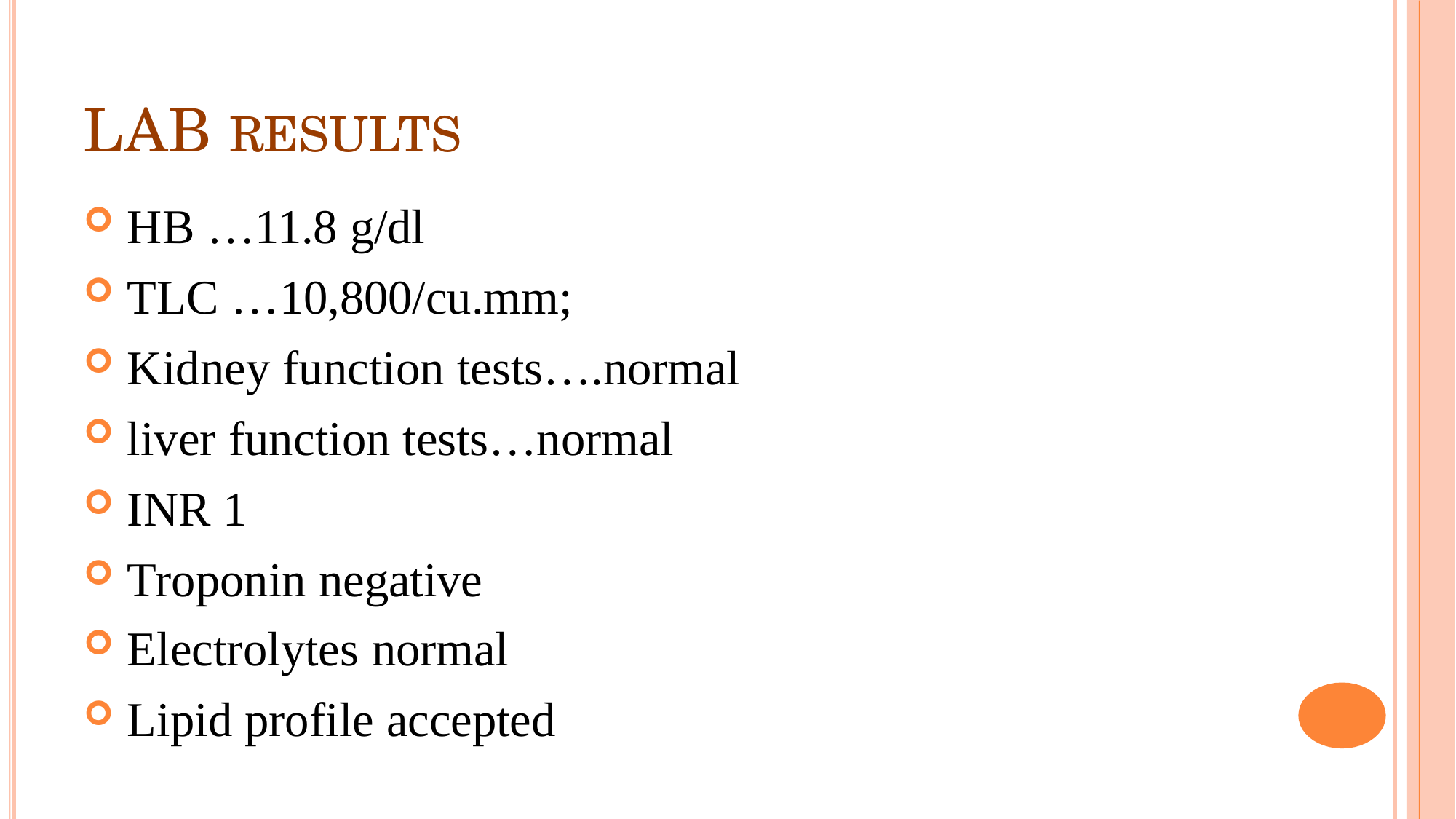

# LAB RESULTS
HB …11.8 g/dl
TLC …10,800/cu.mm;
Kidney function tests….normal
liver function tests…normal
INR 1
Troponin negative
Electrolytes normal
Lipid profile accepted